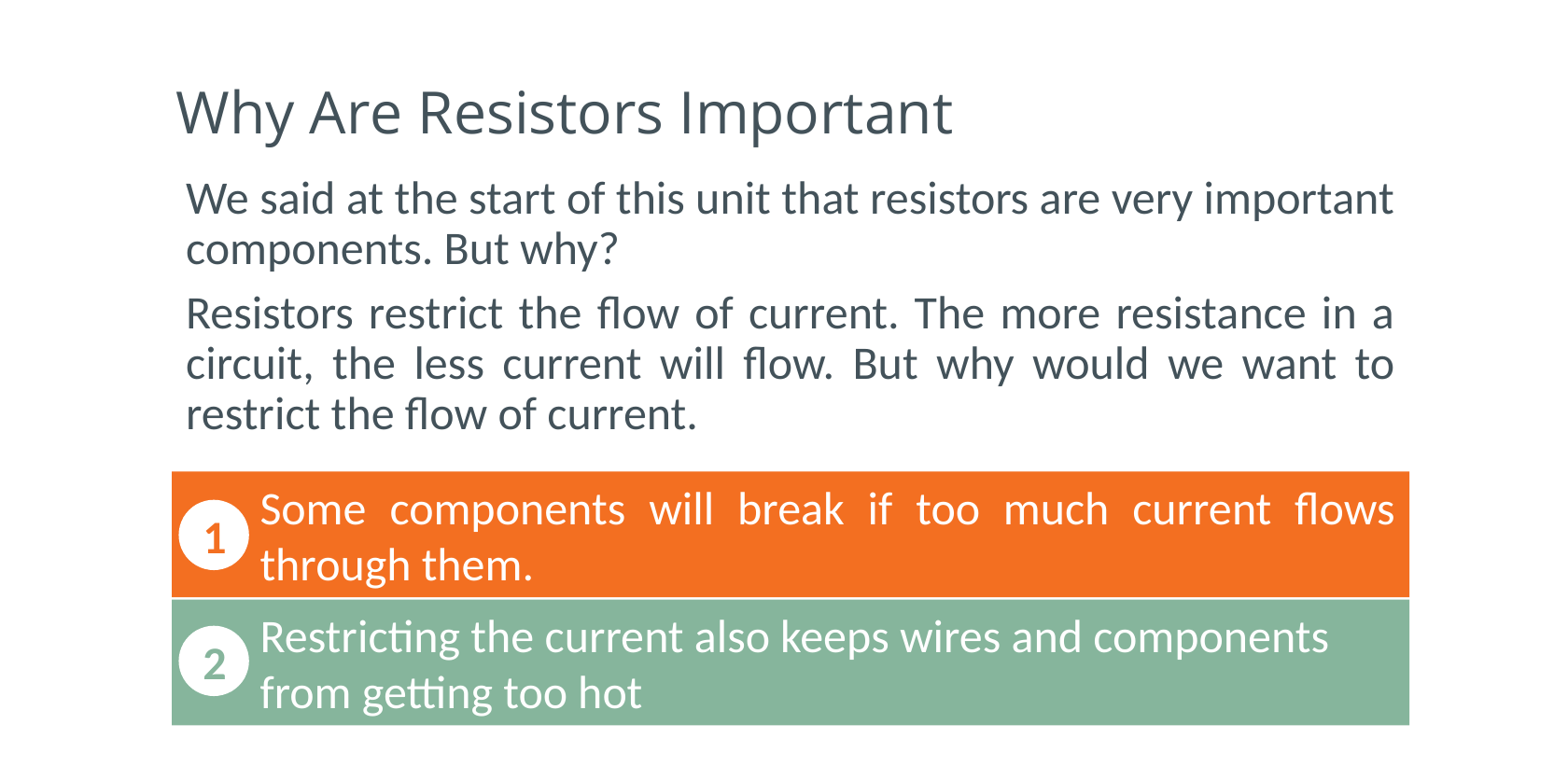

# Why Are Resistors Important
We said at the start of this unit that resistors are very important components. But why?
Resistors restrict the flow of current. The more resistance in a circuit, the less current will flow. But why would we want to restrict the flow of current.
Some components will break if too much current flows through them.
1
Restricting the current also keeps wires and components from getting too hot
2